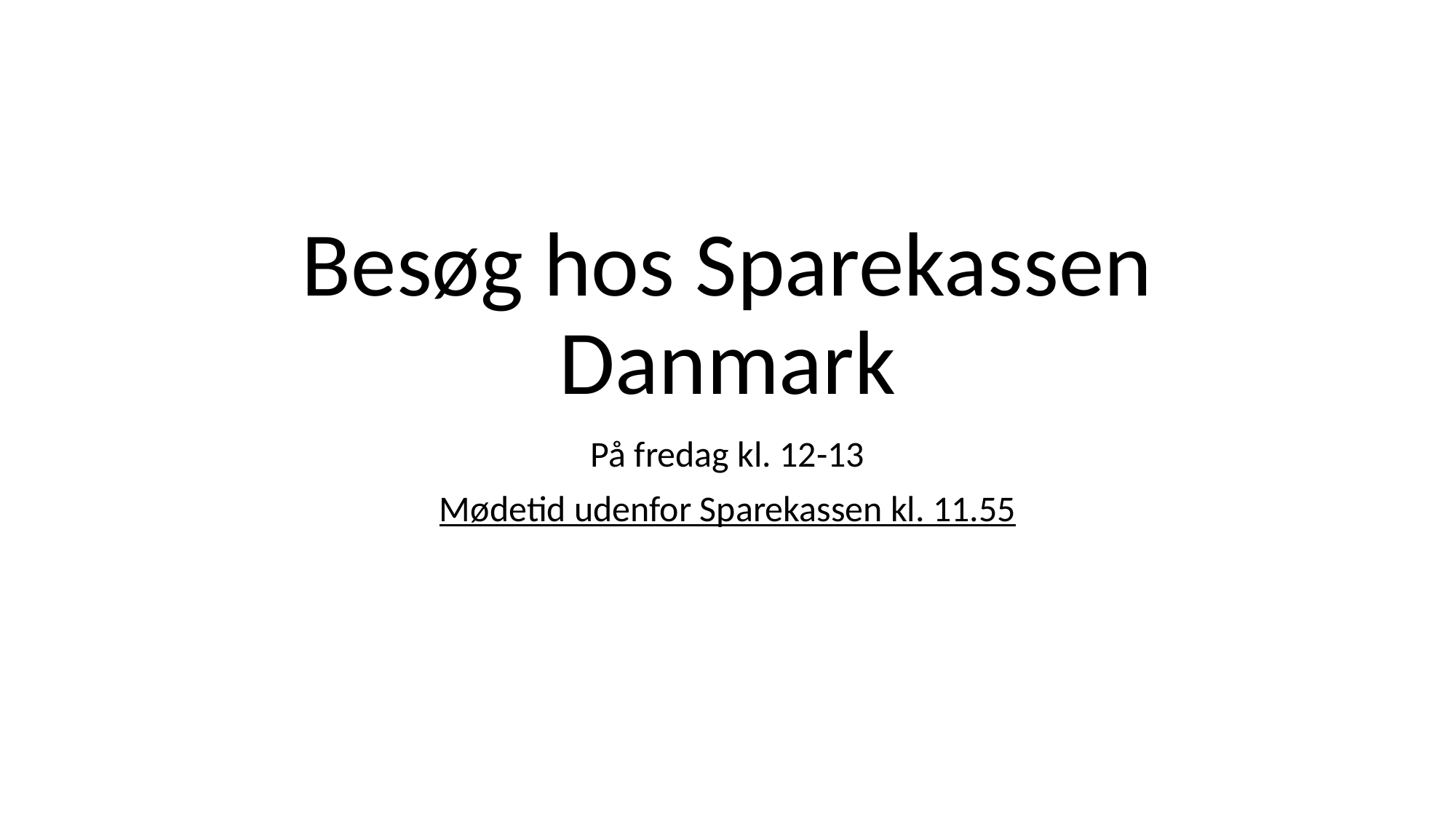

# Besøg hos Sparekassen Danmark
På fredag kl. 12-13
Mødetid udenfor Sparekassen kl. 11.55